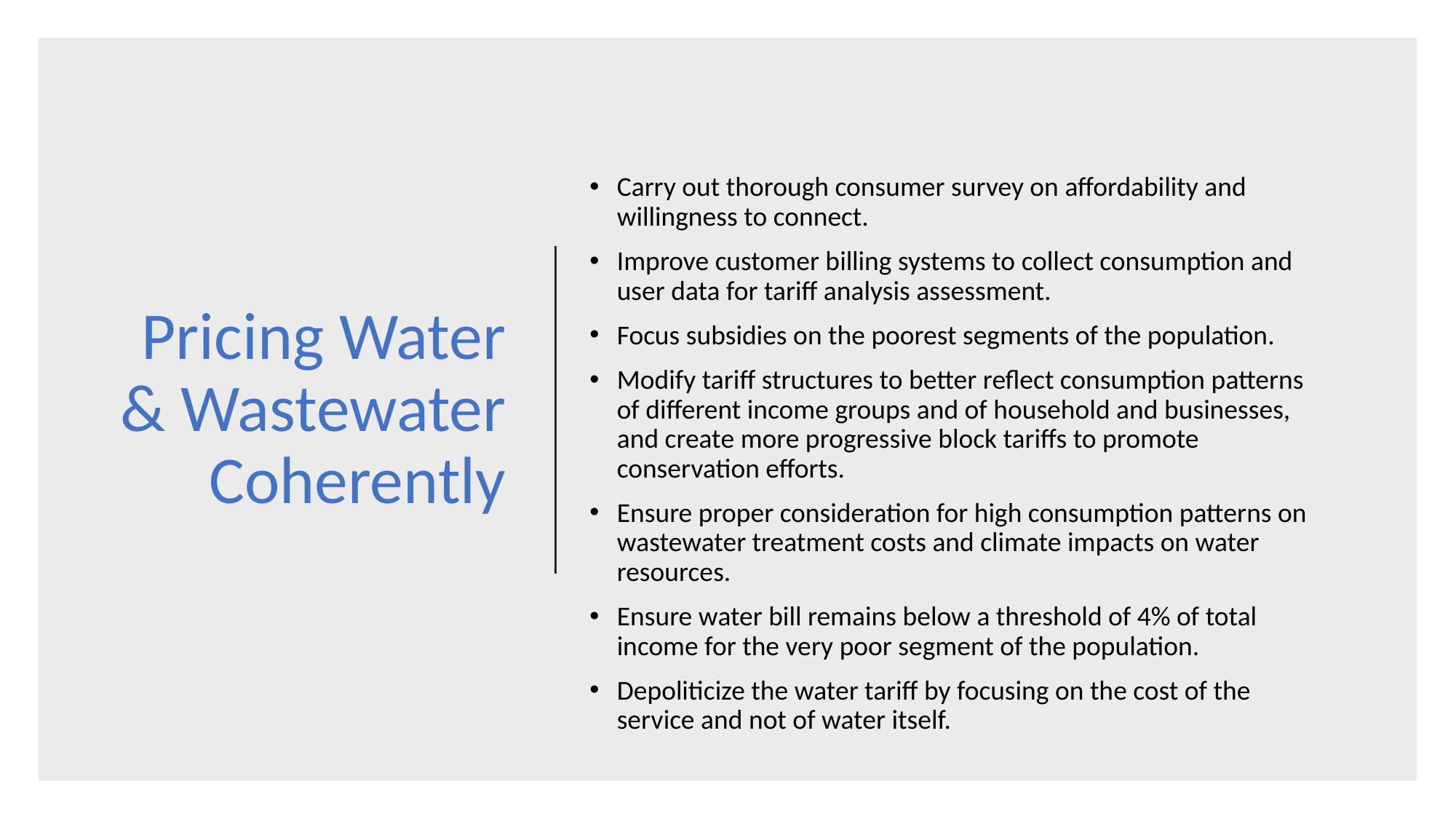

# Pricing Water & Wastewater  Coherently
Carry out thorough consumer survey on affordability and willingness to connect.
Improve customer billing systems to collect consumption and user data for tariff analysis assessment.
Focus subsidies on the poorest segments of the population.
Modify tariff structures to better reflect consumption patterns of different income groups and of household and businesses, and create more progressive block tariffs to promote conservation efforts.
Ensure proper consideration for high consumption patterns on wastewater treatment costs and climate impacts on water resources.
Ensure water bill remains below a threshold of 4% of total income for the very poor segment of the population.
Depoliticize the water tariff by focusing on the cost of the service and not of water itself.